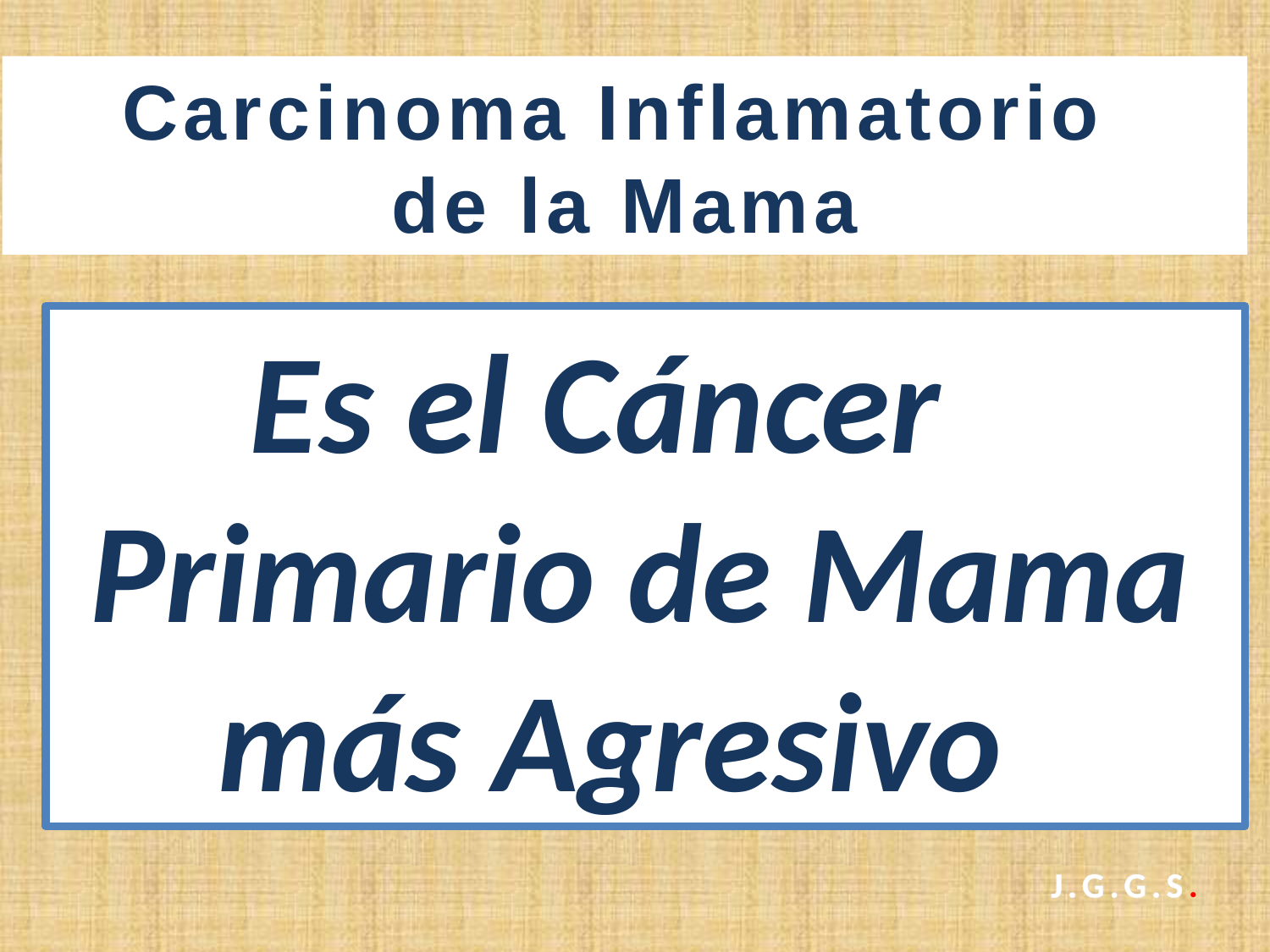

Carcinoma Inflamatorio
de la Mama
      Es el Cáncer
 Primario de Mama
     más Agresivo
J.G.G.S.